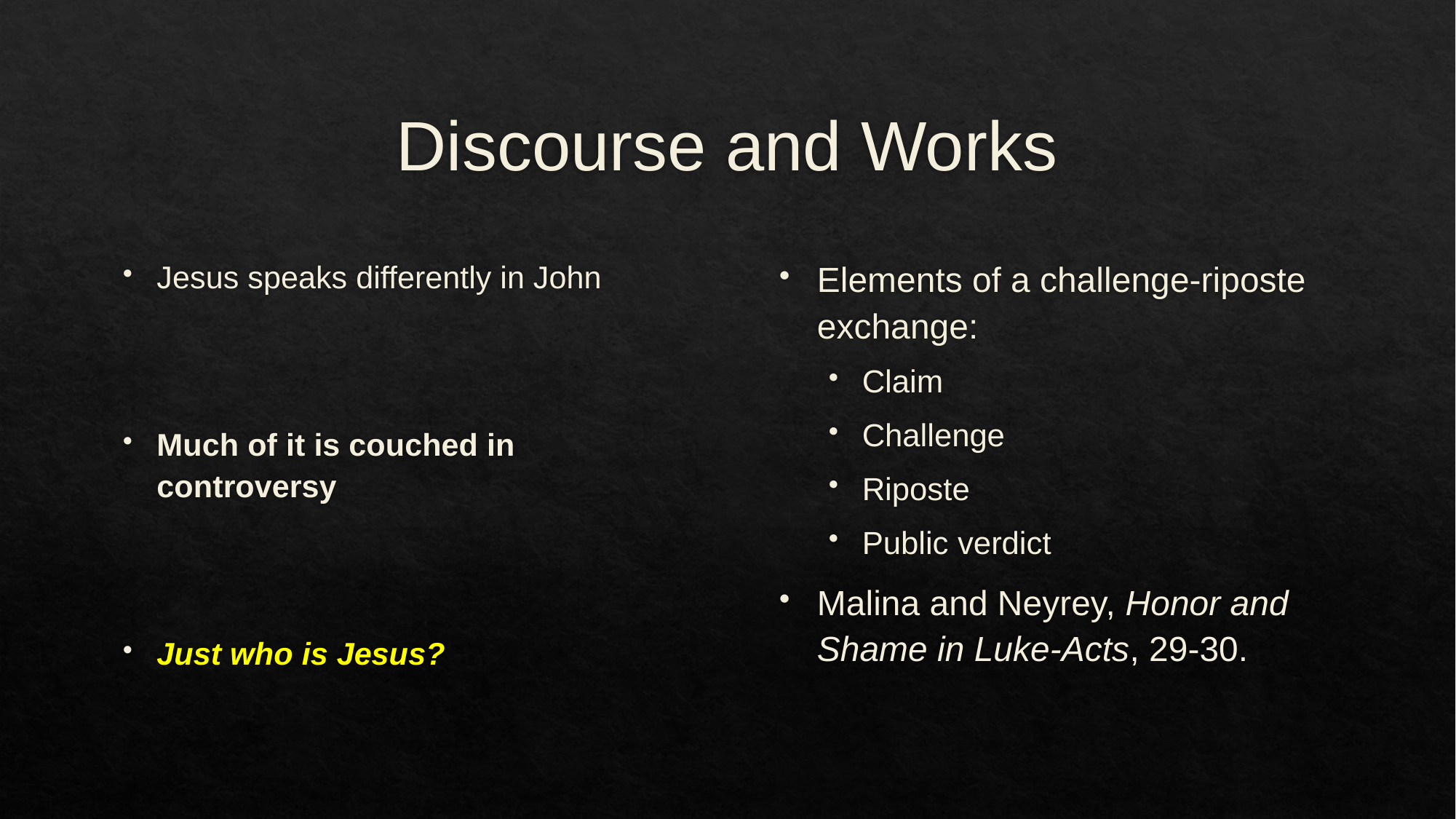

# Discourse and Works
Jesus speaks differently in John

Much of it is couched in controversy

Just who is Jesus?
Elements of a challenge-riposte exchange:
Claim
Challenge
Riposte
Public verdict
Malina and Neyrey, Honor and Shame in Luke-Acts, 29-30.